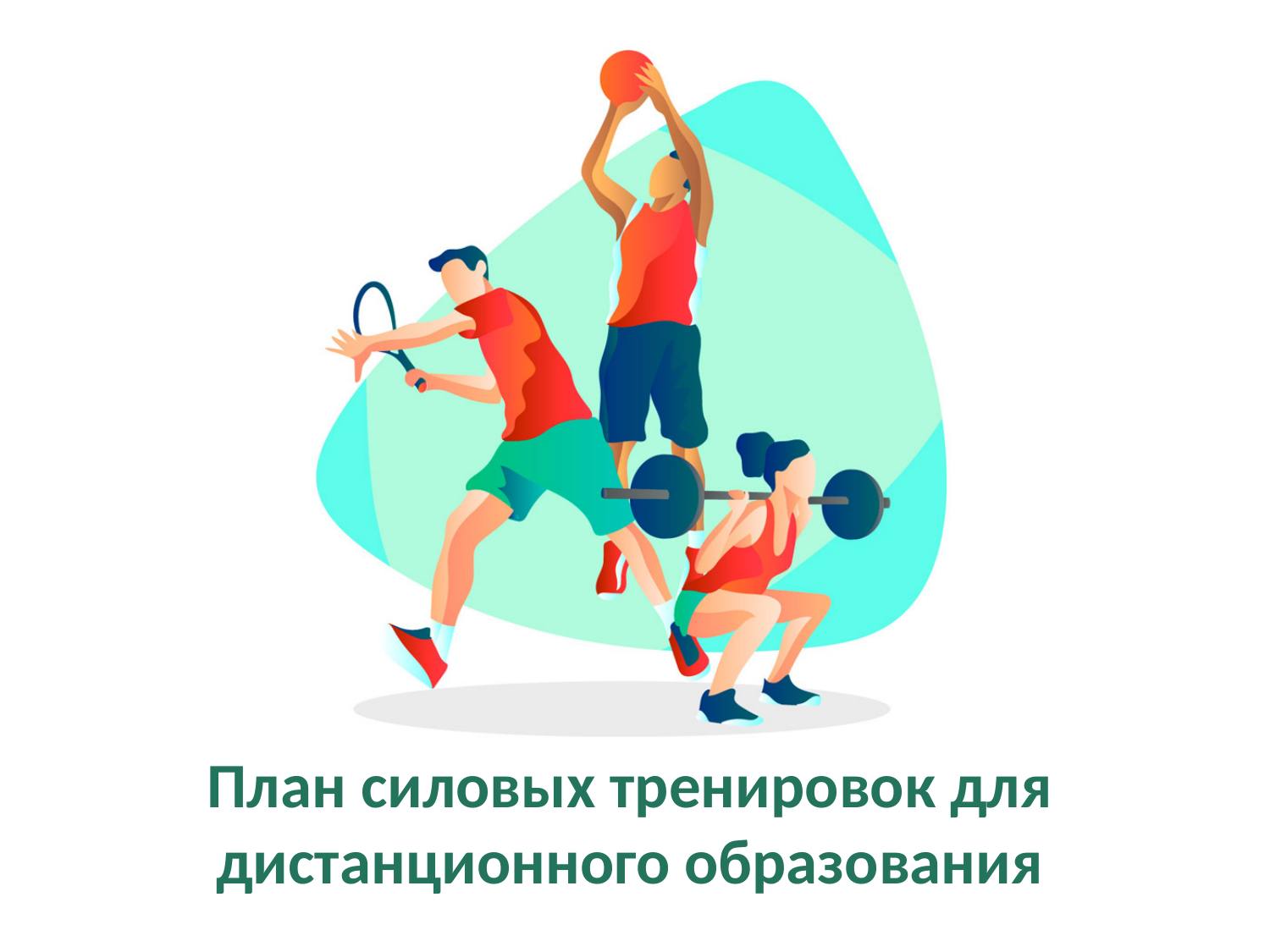

# План силовых тренировок для дистанционного образования